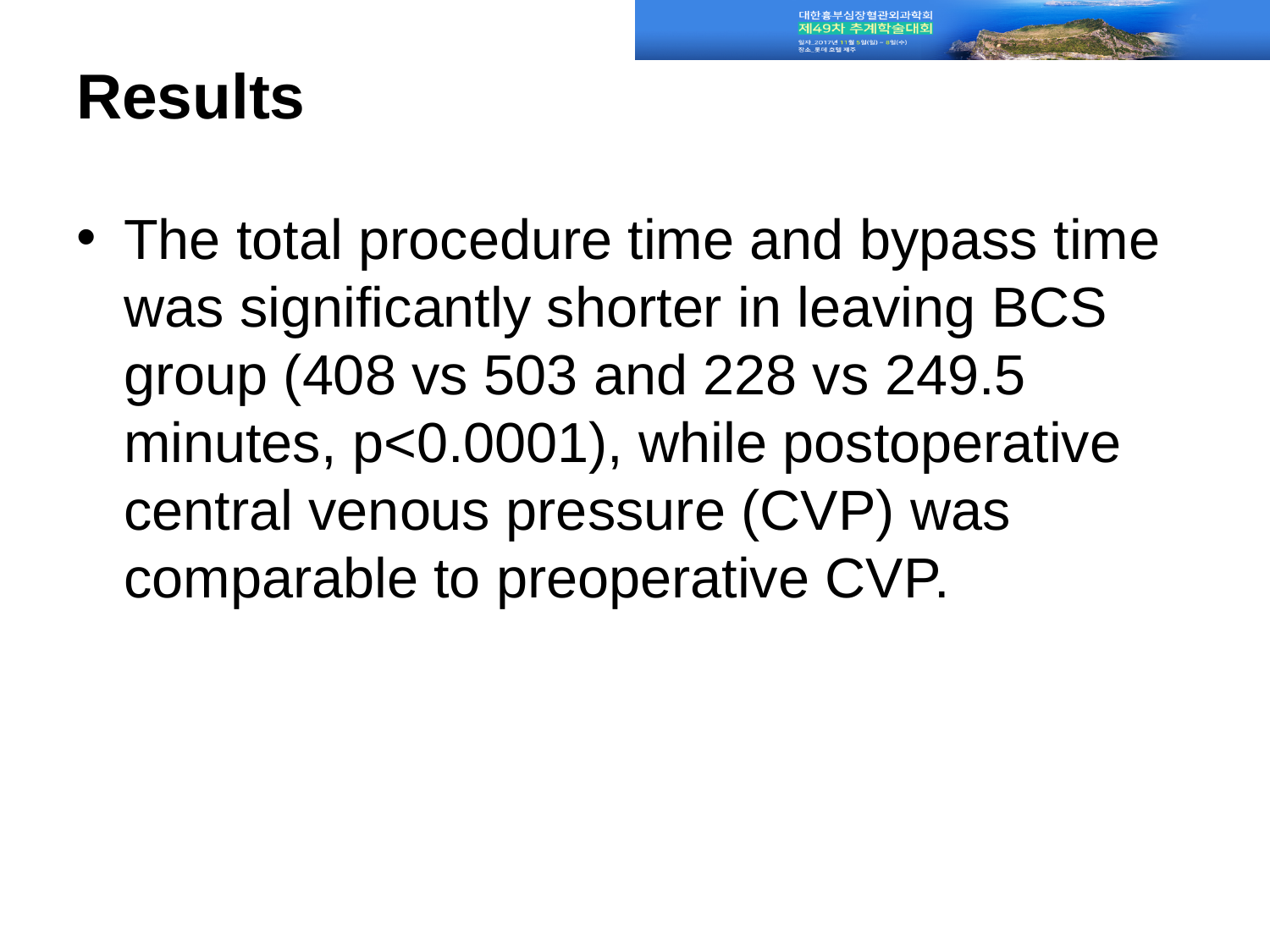

# Results
The total procedure time and bypass time was significantly shorter in leaving BCS group (408 vs 503 and 228 vs 249.5 minutes, p<0.0001), while postoperative central venous pressure (CVP) was comparable to preoperative CVP.